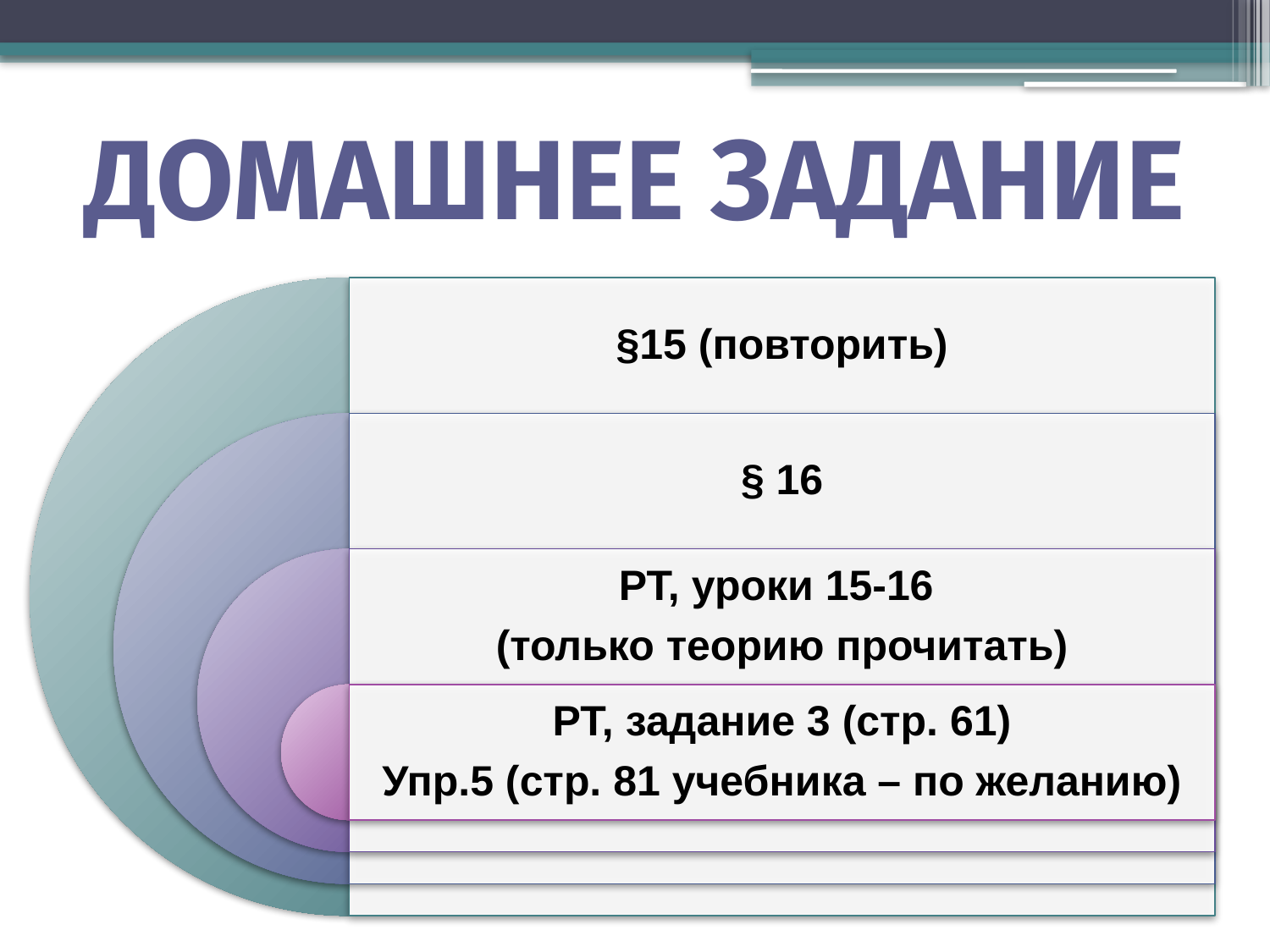

# Домашнее задание
§15 (повторить)
§ 16
РТ, уроки 15-16
(только теорию прочитать)
РТ, задание 3 (стр. 61)
Упр.5 (стр. 81 учебника – по желанию)